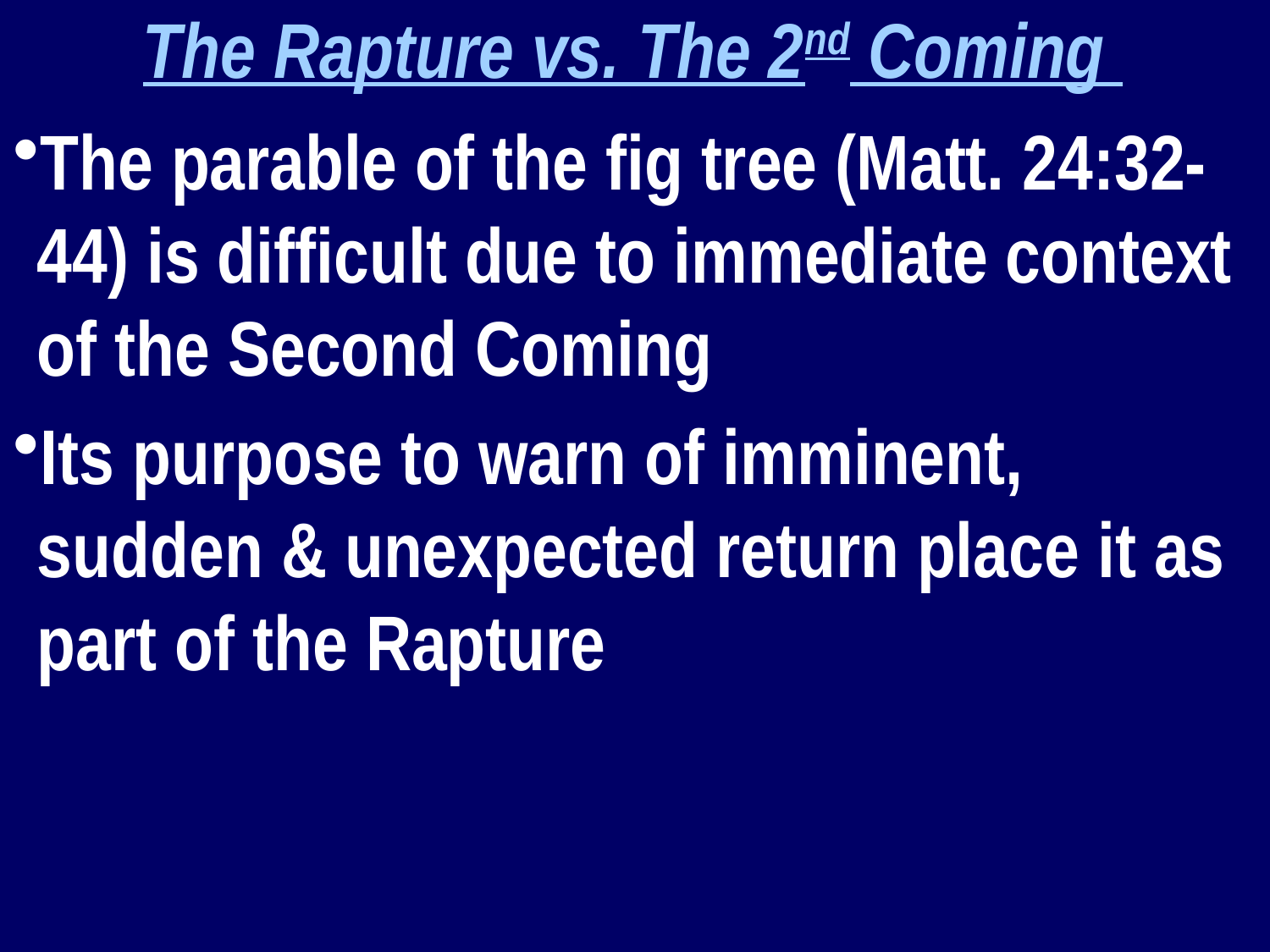

The Rapture vs. The 2nd Coming
The parable of the fig tree (Matt. 24:32-44) is difficult due to immediate context of the Second Coming
Its purpose to warn of imminent, sudden & unexpected return place it as part of the Rapture